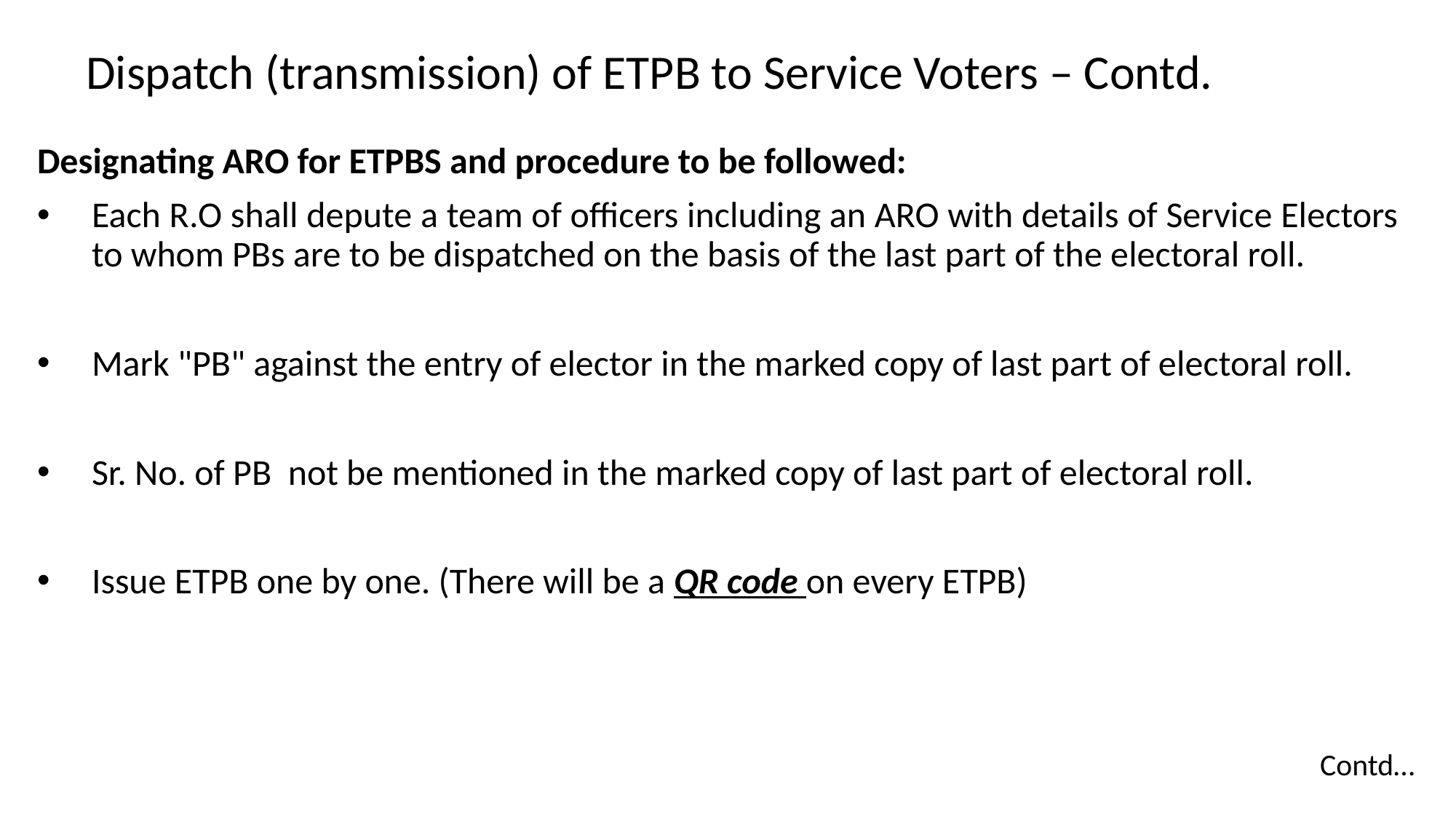

# Dispatch (transmission) of ETPB to Service Voters – Contd.
Designating ARO for ETPBS and procedure to be followed:
Each R.O shall depute a team of officers including an ARO with details of Service Electors to whom PBs are to be dispatched on the basis of the last part of the electoral roll.

Mark "PB" against the entry of elector in the marked copy of last part of electoral roll.

Sr. No. of PB  not be mentioned in the marked copy of last part of electoral roll.

Issue ETPB one by one. (There will be a QR code on every ETPB)

Contd…